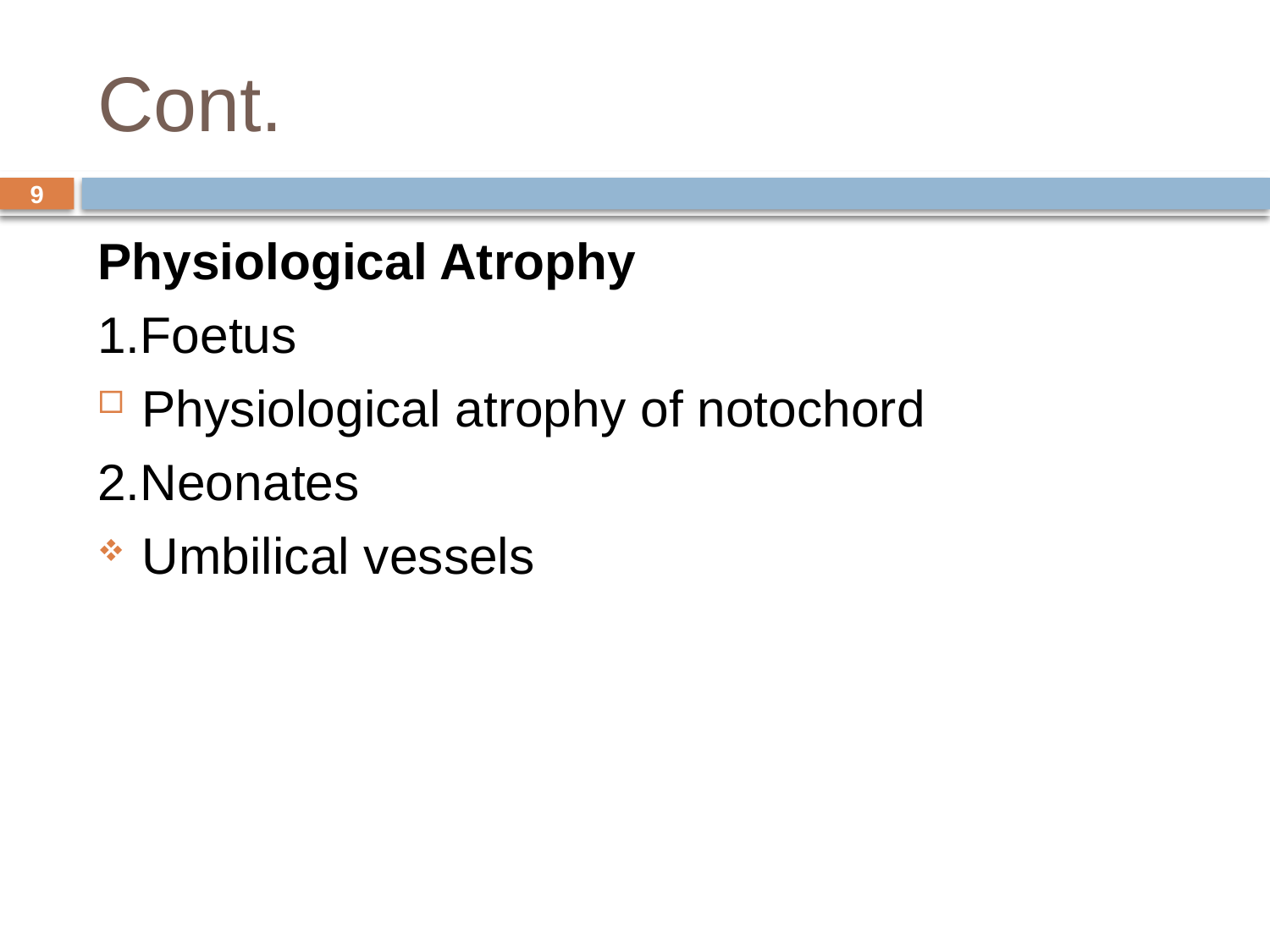

# Cont.
9
Physiological Atrophy
1.Foetus
Physiological atrophy of notochord
2.Neonates
Umbilical vessels